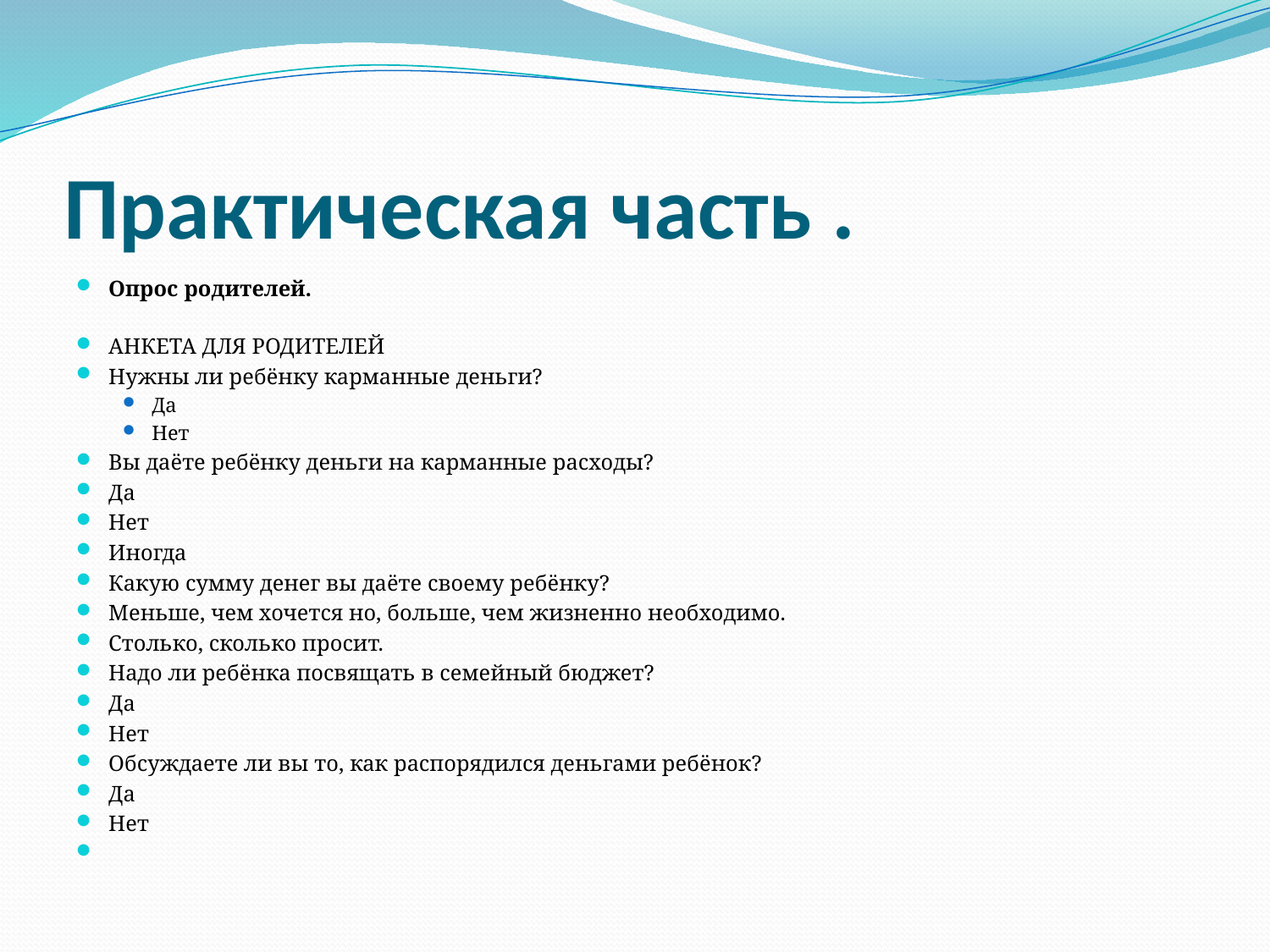

# Практическая часть .
Опрос родителей.

АНКЕТА ДЛЯ РОДИТЕЛЕЙ
Нужны ли ребёнку карманные деньги?
Да
Нет
Вы даёте ребёнку деньги на карманные расходы?
Да
Нет
Иногда
Какую сумму денег вы даёте своему ребёнку?
Меньше, чем хочется но, больше, чем жизненно необходимо.
Столько, сколько просит.
Надо ли ребёнка посвящать в семейный бюджет?
Да
Нет
Обсуждаете ли вы то, как распорядился деньгами ребёнок?
Да
Нет